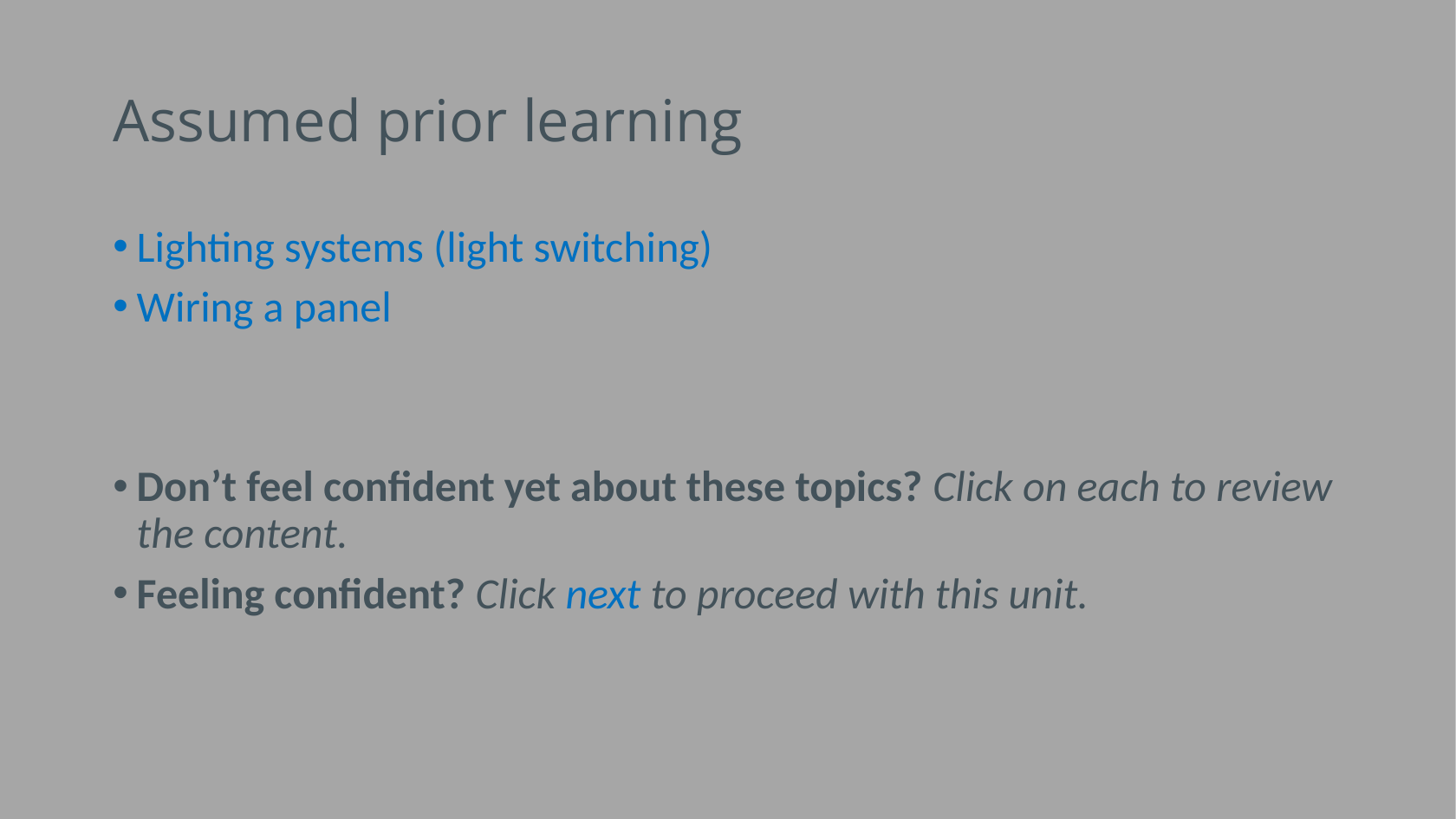

# Assumed prior learning
Lighting systems (light switching)
Wiring a panel

Don’t feel confident yet about these topics? Click on each to review the content.
Feeling confident? Click next to proceed with this unit.